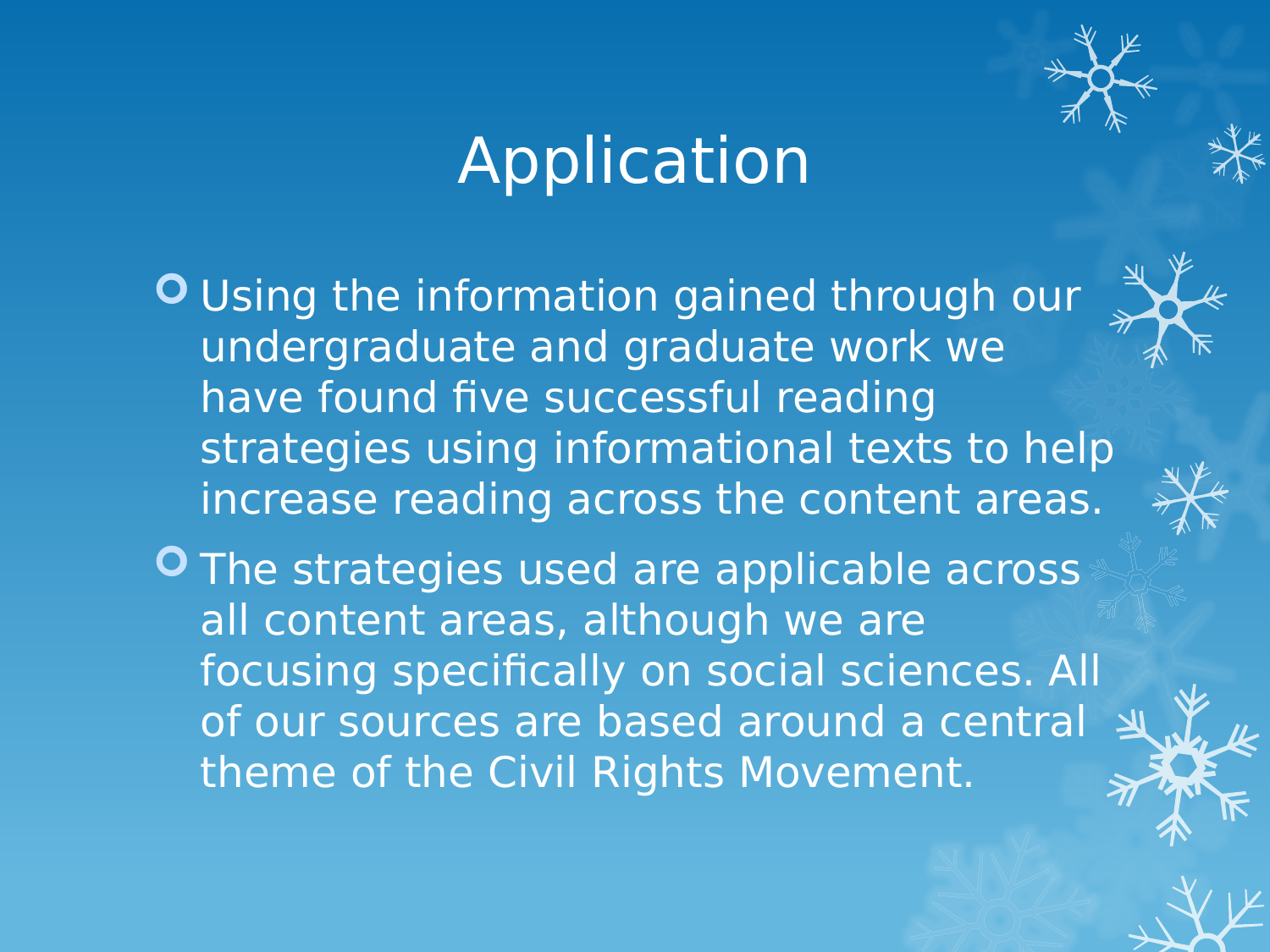

# Application
Using the information gained through our undergraduate and graduate work we have found five successful reading strategies using informational texts to help increase reading across the content areas.
The strategies used are applicable across all content areas, although we are focusing specifically on social sciences. All of our sources are based around a central theme of the Civil Rights Movement.